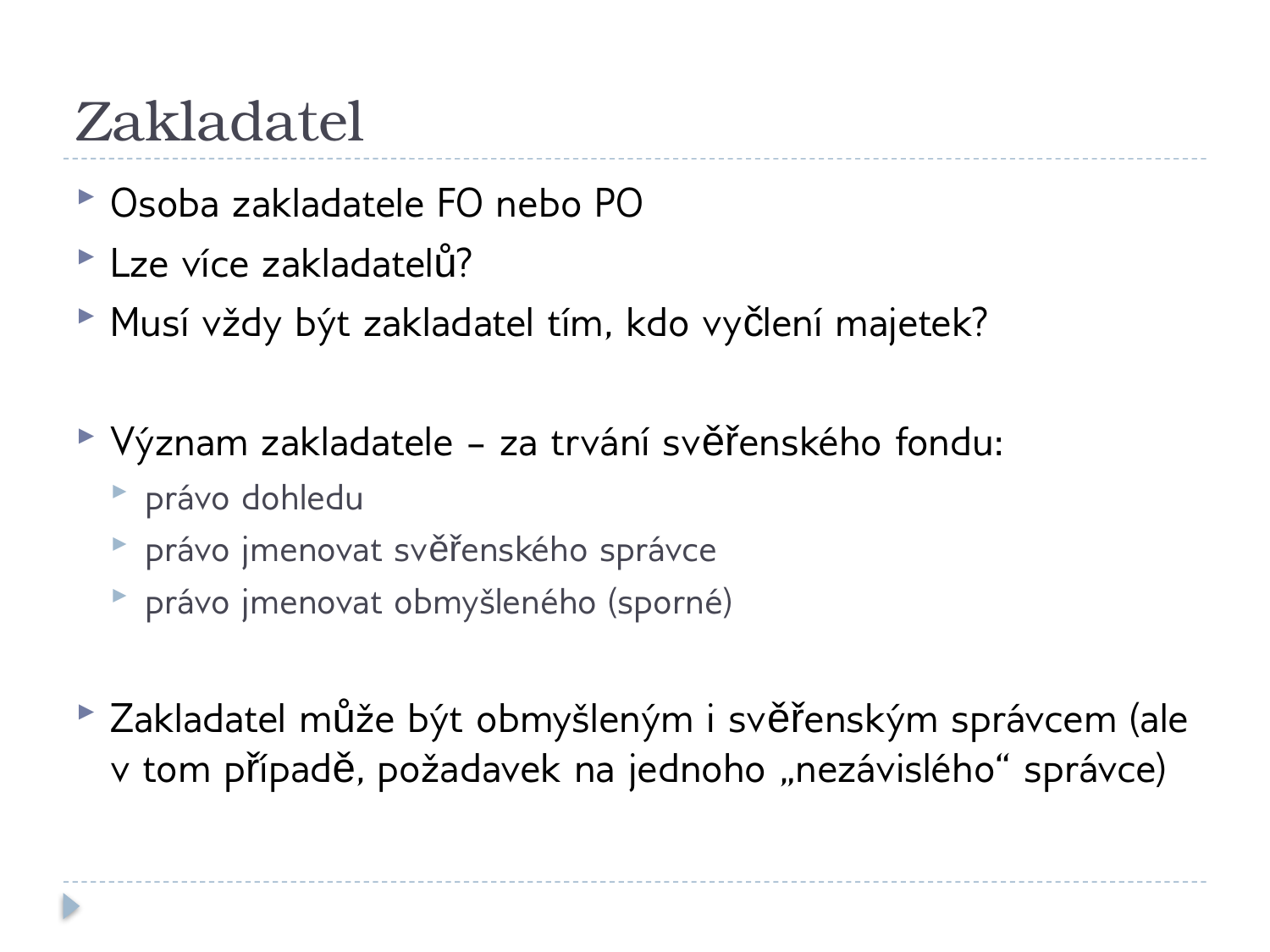

# Zakladatel
Osoba zakladatele FO nebo PO
Lze více zakladatelů?
Musí vždy být zakladatel tím, kdo vyčlení majetek?

Význam zakladatele – za trvání svěřenského fondu:
právo dohledu
právo jmenovat svěřenského správce
právo jmenovat obmyšleného (sporné)

Zakladatel může být obmyšleným i svěřenským správcem (ale v tom případě, požadavek na jednoho „nezávislého“ správce)